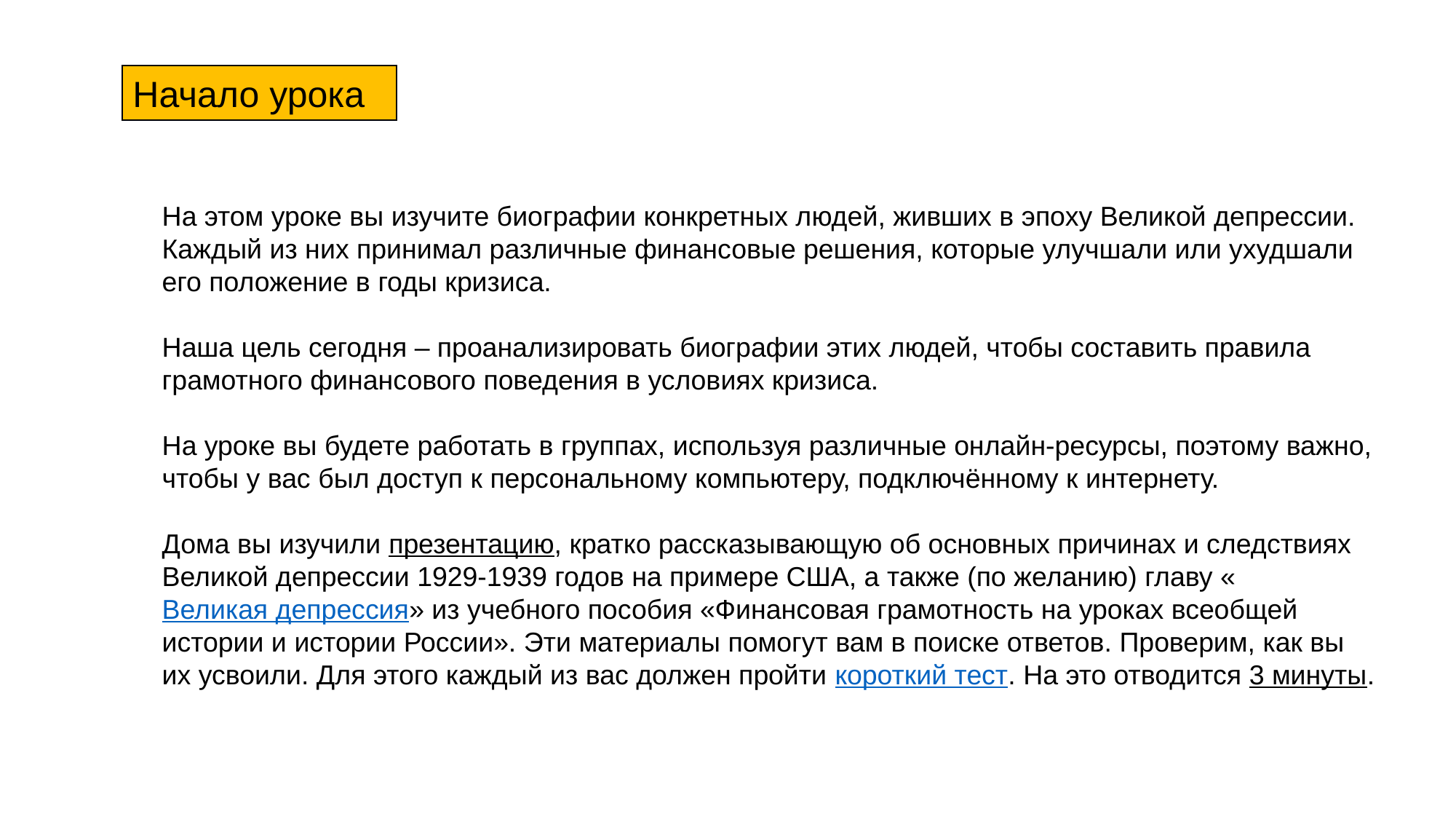

Начало урока
На этом уроке вы изучите биографии конкретных людей, живших в эпоху Великой депрессии. Каждый из них принимал различные финансовые решения, которые улучшали или ухудшали его положение в годы кризиса.

Наша цель сегодня – проанализировать биографии этих людей, чтобы составить правила грамотного финансового поведения в условиях кризиса.

На уроке вы будете работать в группах, используя различные онлайн-ресурсы, поэтому важно, чтобы у вас был доступ к персональному компьютеру, подключённому к интернету.

Дома вы изучили презентацию, кратко рассказывающую об основных причинах и следствиях Великой депрессии 1929-1939 годов на примере США, а также (по желанию) главу «Великая депрессия» из учебного пособия «Финансовая грамотность на уроках всеобщей истории и истории России». Эти материалы помогут вам в поиске ответов. Проверим, как вы их усвоили. Для этого каждый из вас должен пройти короткий тест. На это отводится 3 минуты.